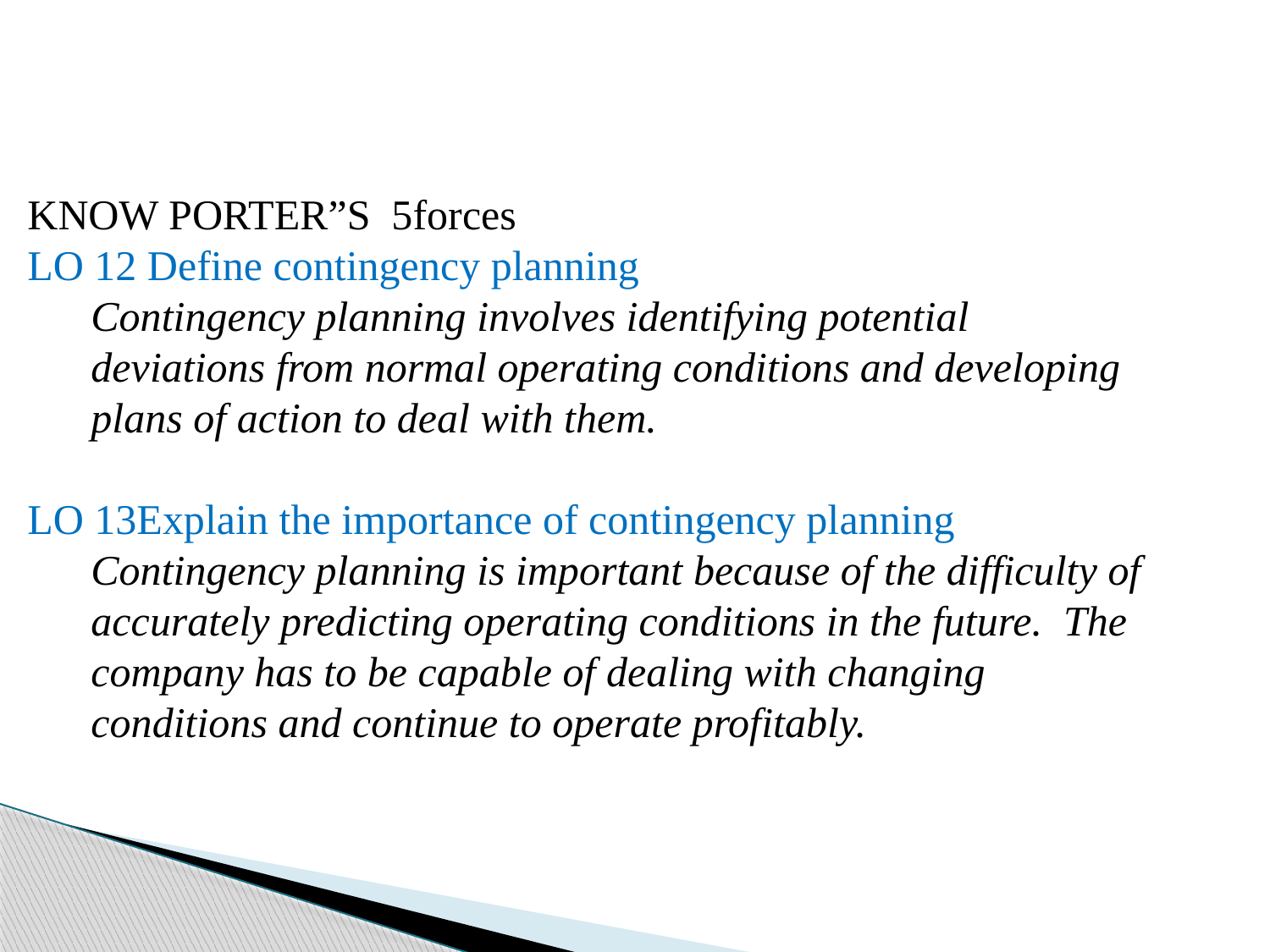

KNOW PORTER”S  5forces
LO 12 Define contingency planning
Contingency planning involves identifying potential deviations from normal operating conditions and developing plans of action to deal with them.

LO 13Explain the importance of contingency planning
Contingency planning is important because of the difficulty of accurately predicting operating conditions in the future.  The company has to be capable of dealing with changing conditions and continue to operate profitably.